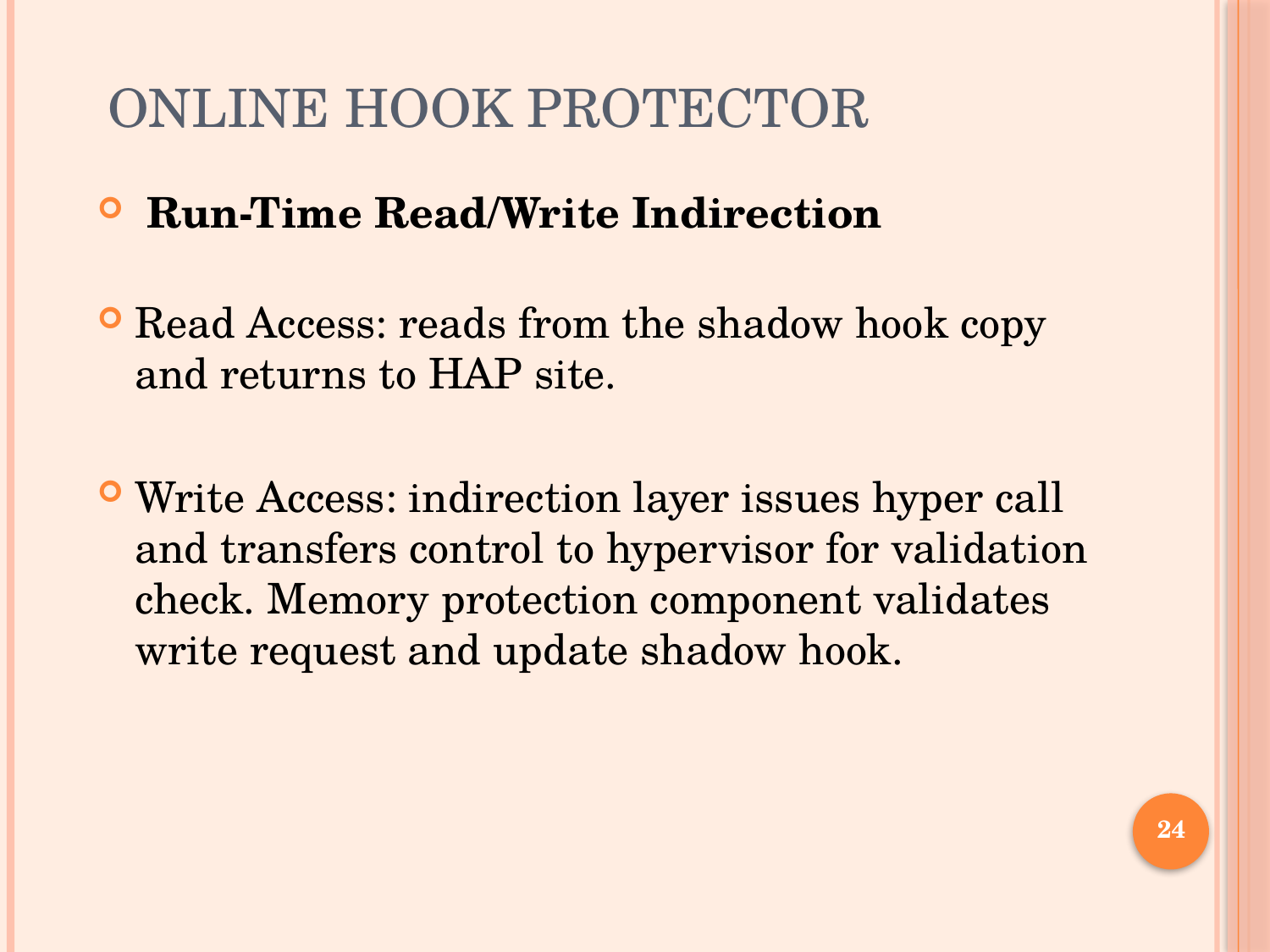

# Online hook protector
 Run-Time Read/Write Indirection

Read Access: reads from the shadow hook copy and returns to HAP site.

Write Access: indirection layer issues hyper call and transfers control to hypervisor for validation check. Memory protection component validates write request and update shadow hook.

24